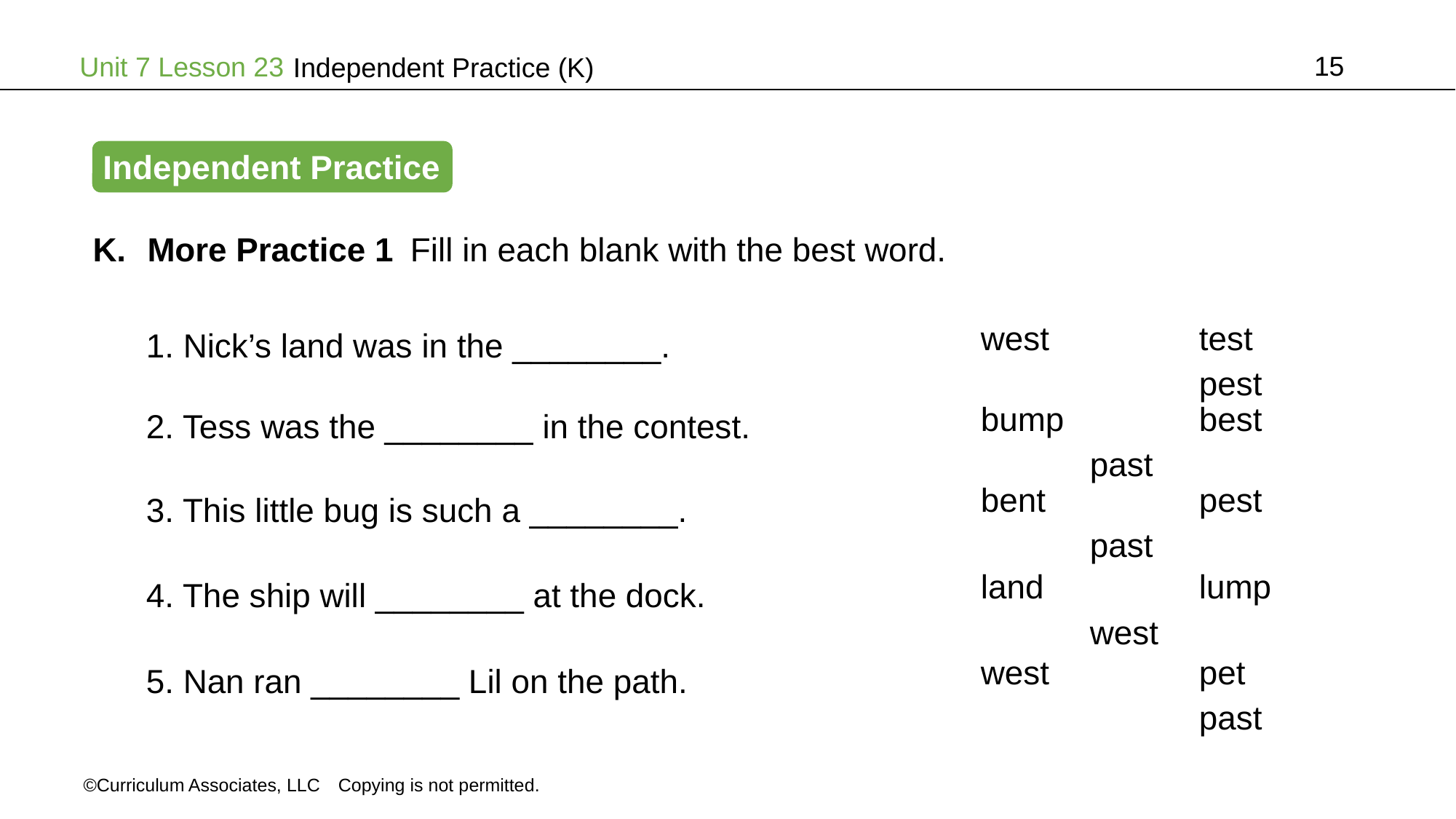

15
# Independent Practice (K)

Independent Practice

More Practice 1 Fill in each blank with the best word.
1. Nick’s land was in the ________.
west		test			pest
2. Tess was the ________ in the contest.
bump		best		past
3. This little bug is such a ________.
bent		pest		past
4. The ship will ________ at the dock.
land		lump		west
5. Nan ran ________ Lil on the path.
west		pet			past